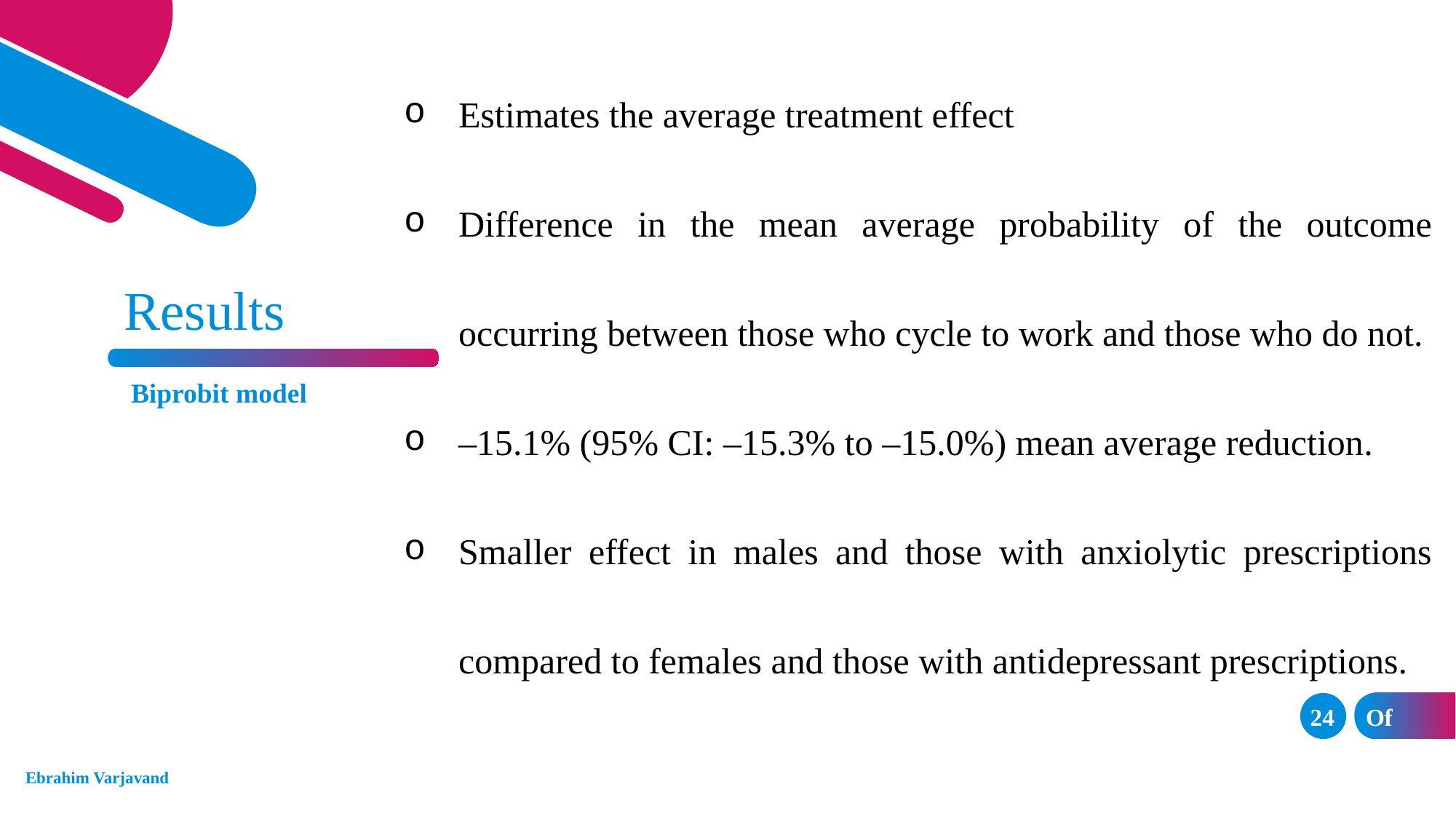

Estimates the average treatment effect
Difference in the mean average probability of the outcome occurring between those who cycle to work and those who do not.
–15.1% (95% CI: –15.3% to –15.0%) mean average reduction.
Smaller effect in males and those with anxiolytic prescriptions compared to females and those with antidepressant prescriptions.
Results
Biprobit model
24
Of	33
Ebrahim Varjavand